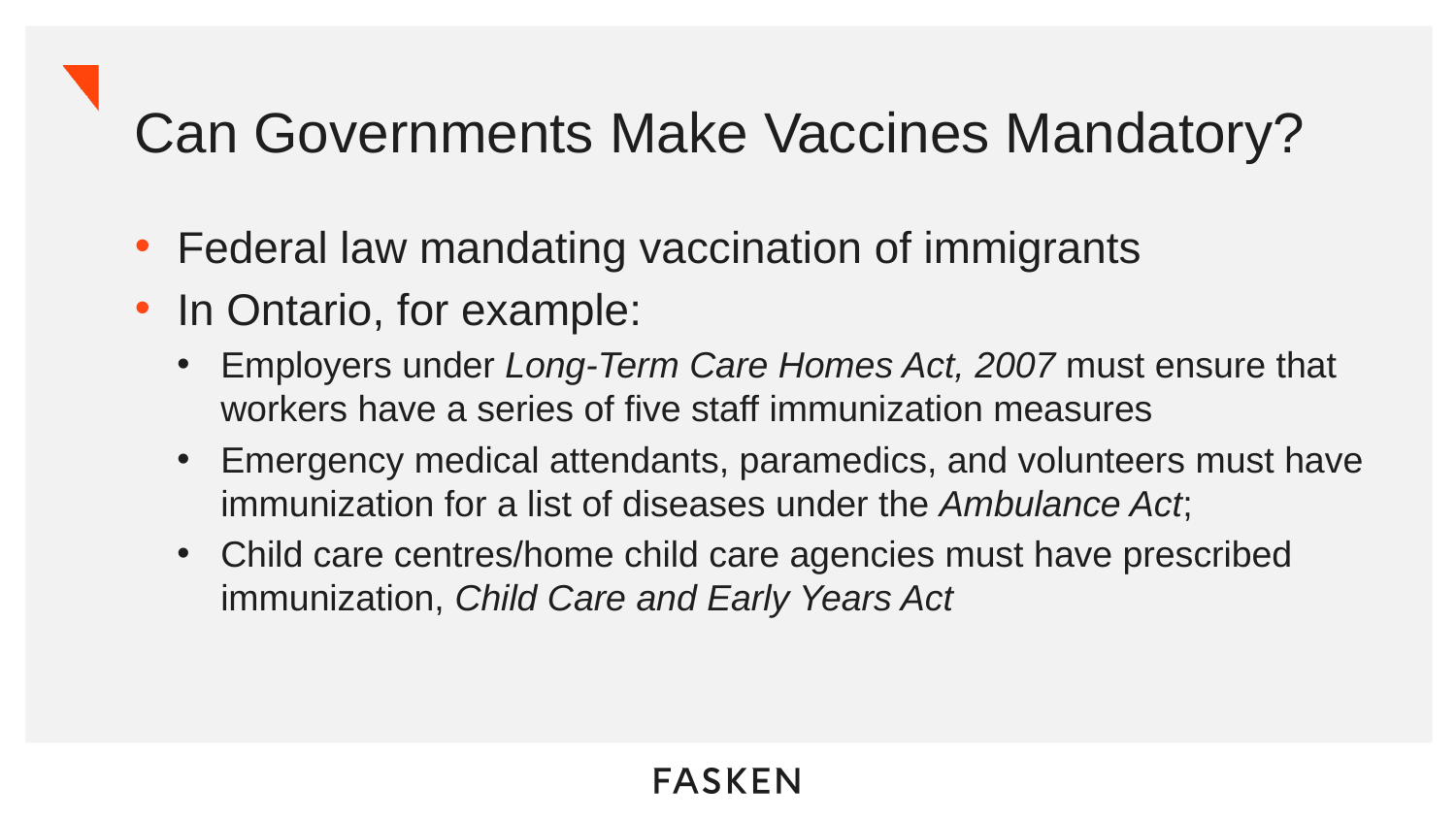

# Can Governments Make Vaccines Mandatory?
Federal law mandating vaccination of immigrants
In Ontario, for example:
Employers under Long-Term Care Homes Act, 2007 must ensure that workers have a series of five staff immunization measures
Emergency medical attendants, paramedics, and volunteers must have immunization for a list of diseases under the Ambulance Act;
Child care centres/home child care agencies must have prescribed immunization, Child Care and Early Years Act